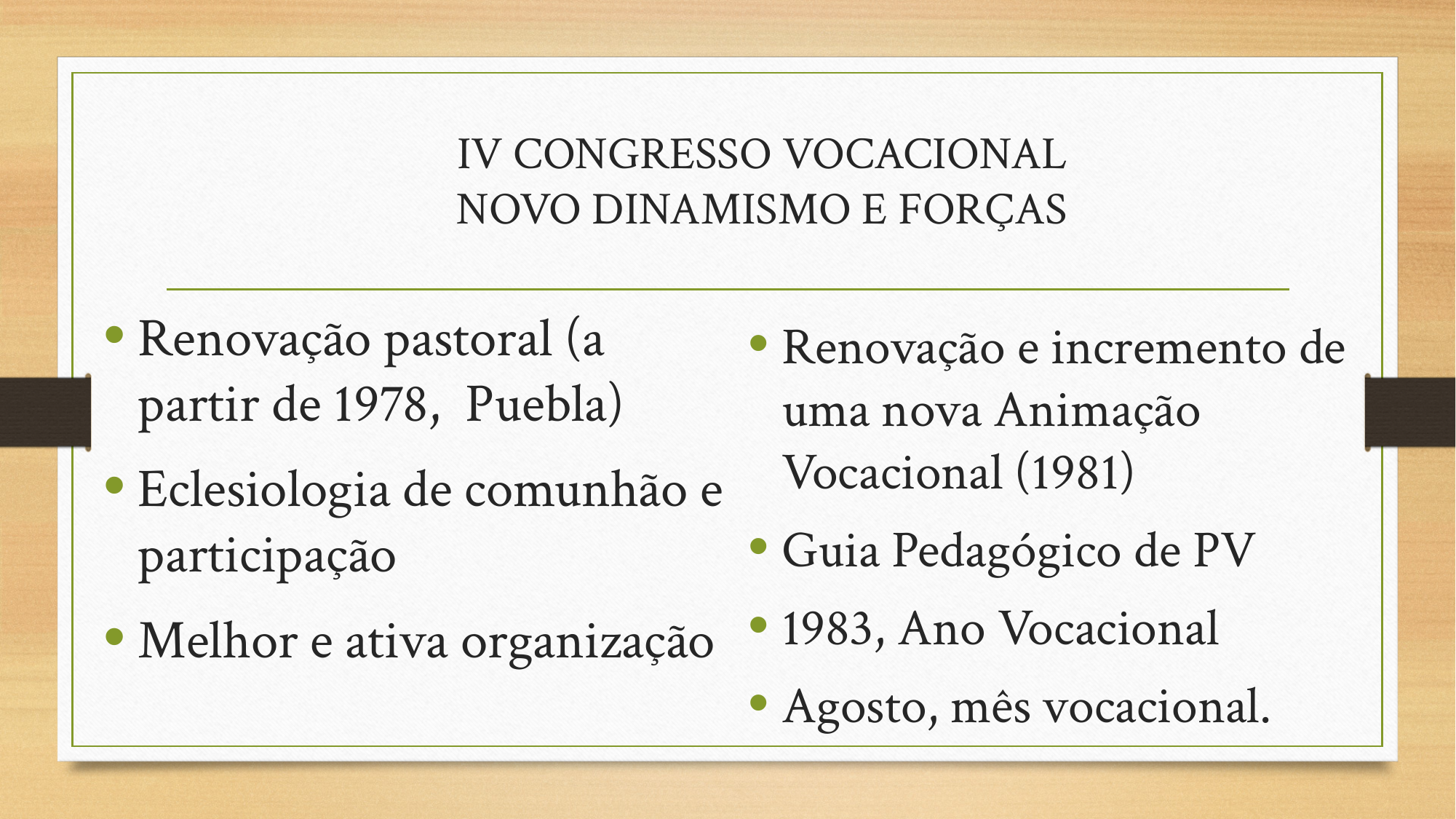

# IV CONGRESSO VOCACIONAL NOVO DINAMISMO E FORÇAS
Renovação pastoral (a partir de 1978,  Puebla)
Eclesiologia de comunhão e participação
Melhor e ativa organização
Renovação e incremento de uma nova Animação Vocacional (1981)
Guia Pedagógico de PV
1983, Ano Vocacional
Agosto, mês vocacional.